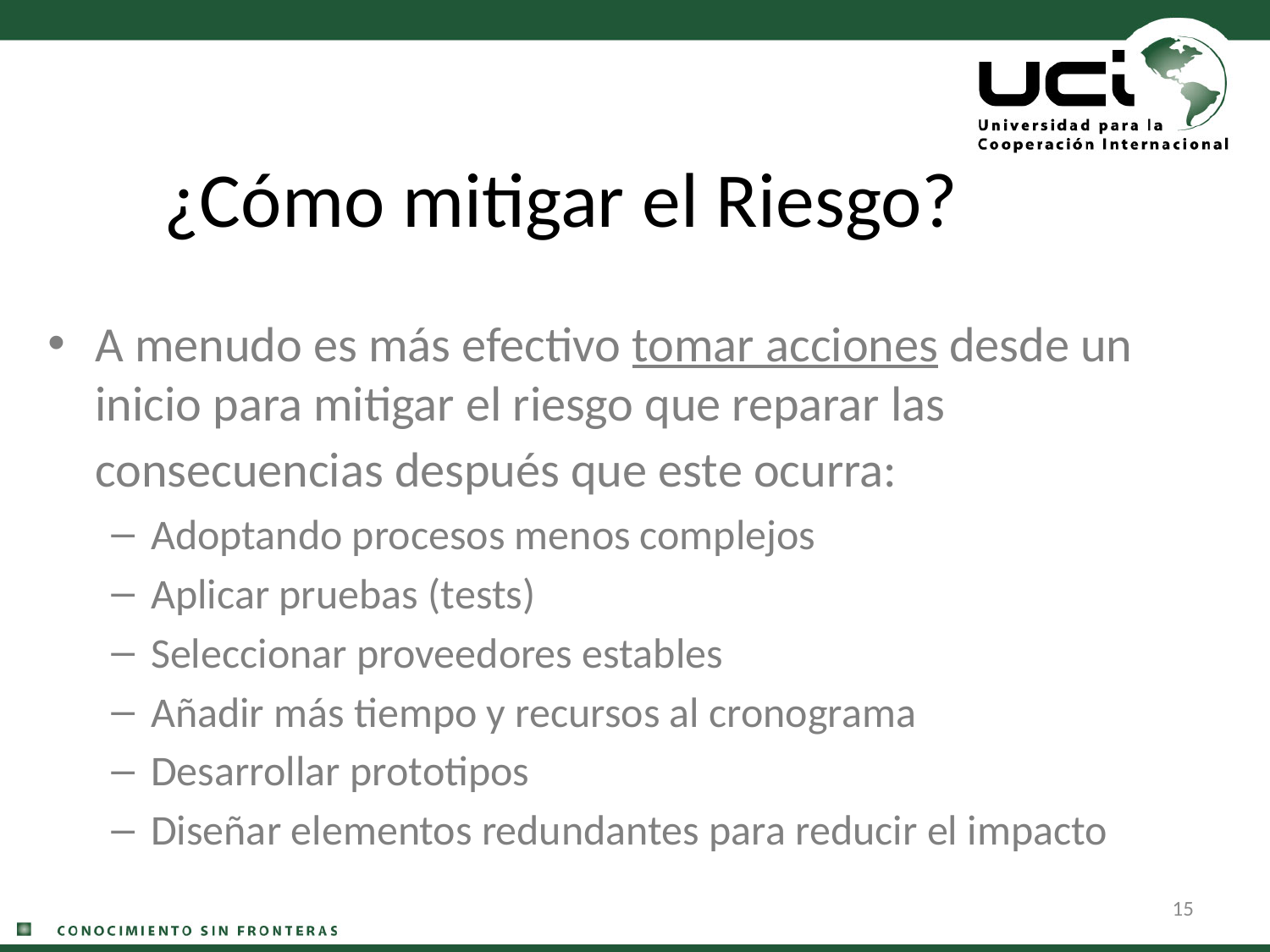

# ¿Cómo mitigar el Riesgo?
A menudo es más efectivo tomar acciones desde un inicio para mitigar el riesgo que reparar las consecuencias después que este ocurra:
Adoptando procesos menos complejos
Aplicar pruebas (tests)
Seleccionar proveedores estables
Añadir más tiempo y recursos al cronograma
Desarrollar prototipos
Diseñar elementos redundantes para reducir el impacto
15